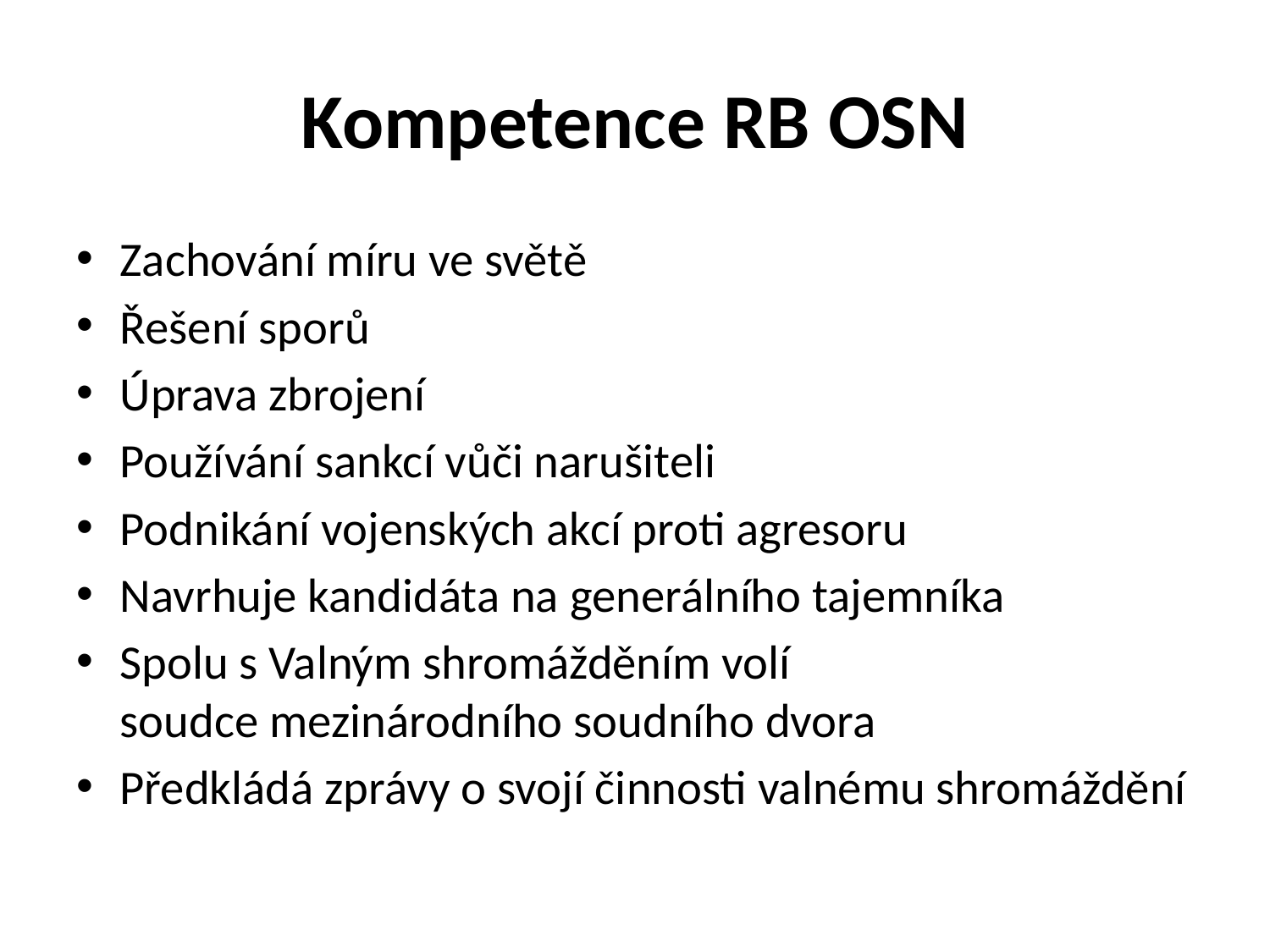

# Kompetence RB OSN
Zachování míru ve světě
Řešení sporů
Úprava zbrojení
Používání sankcí vůči narušiteli
Podnikání vojenských akcí proti agresoru
Navrhuje kandidáta na generálního tajemníka
Spolu s Valným shromážděním volí soudce mezinárodního soudního dvora
Předkládá zprávy o svojí činnosti valnému shromáždění